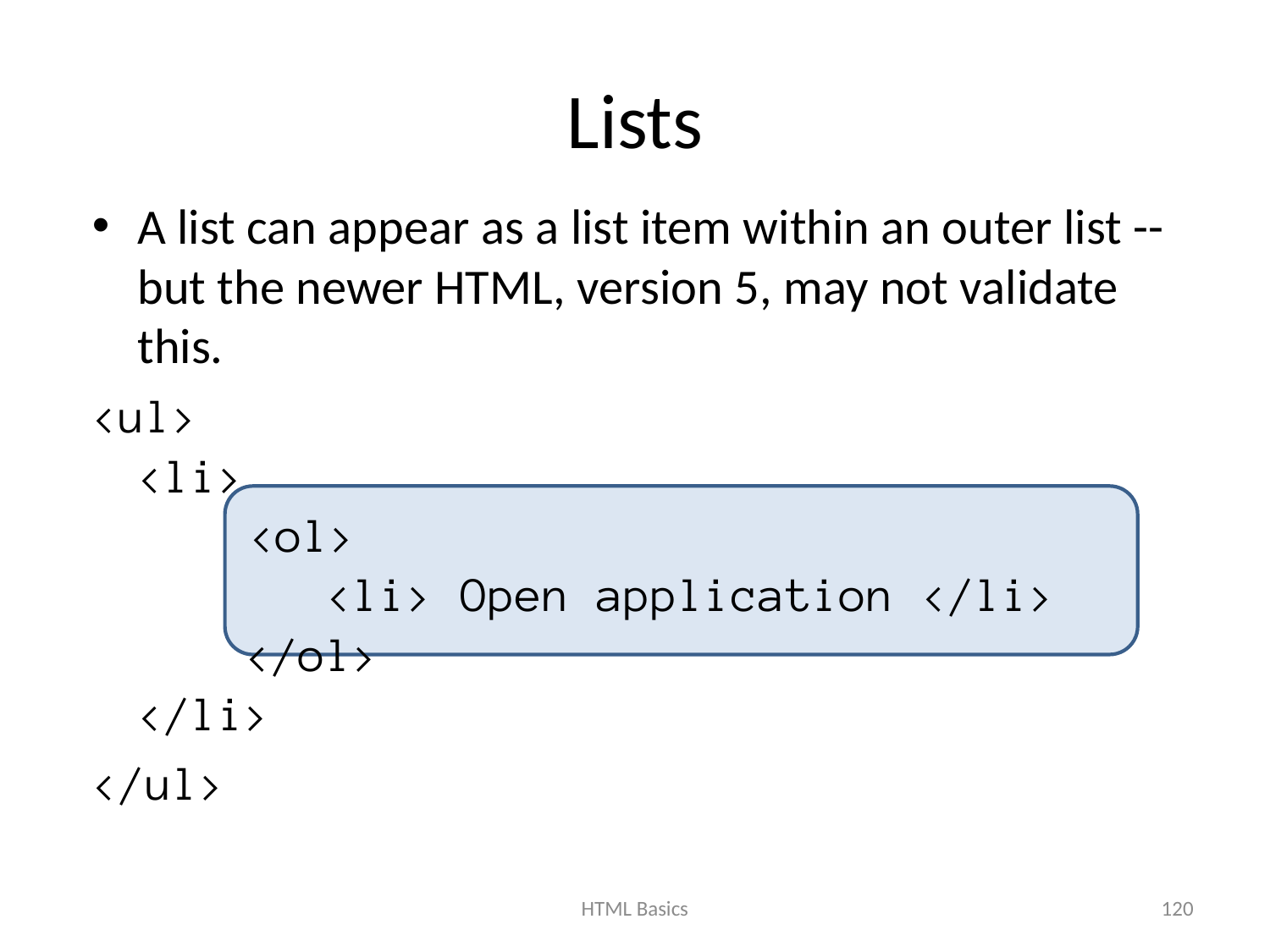

# Lists
A list can appear as a list item within an outer list -- but the newer HTML, version 5, may not validate this.
<ul>
<li>
          <ol>
       <li> Open application </li>
    </ol>
</li>
</ul>

HTML Basics
120